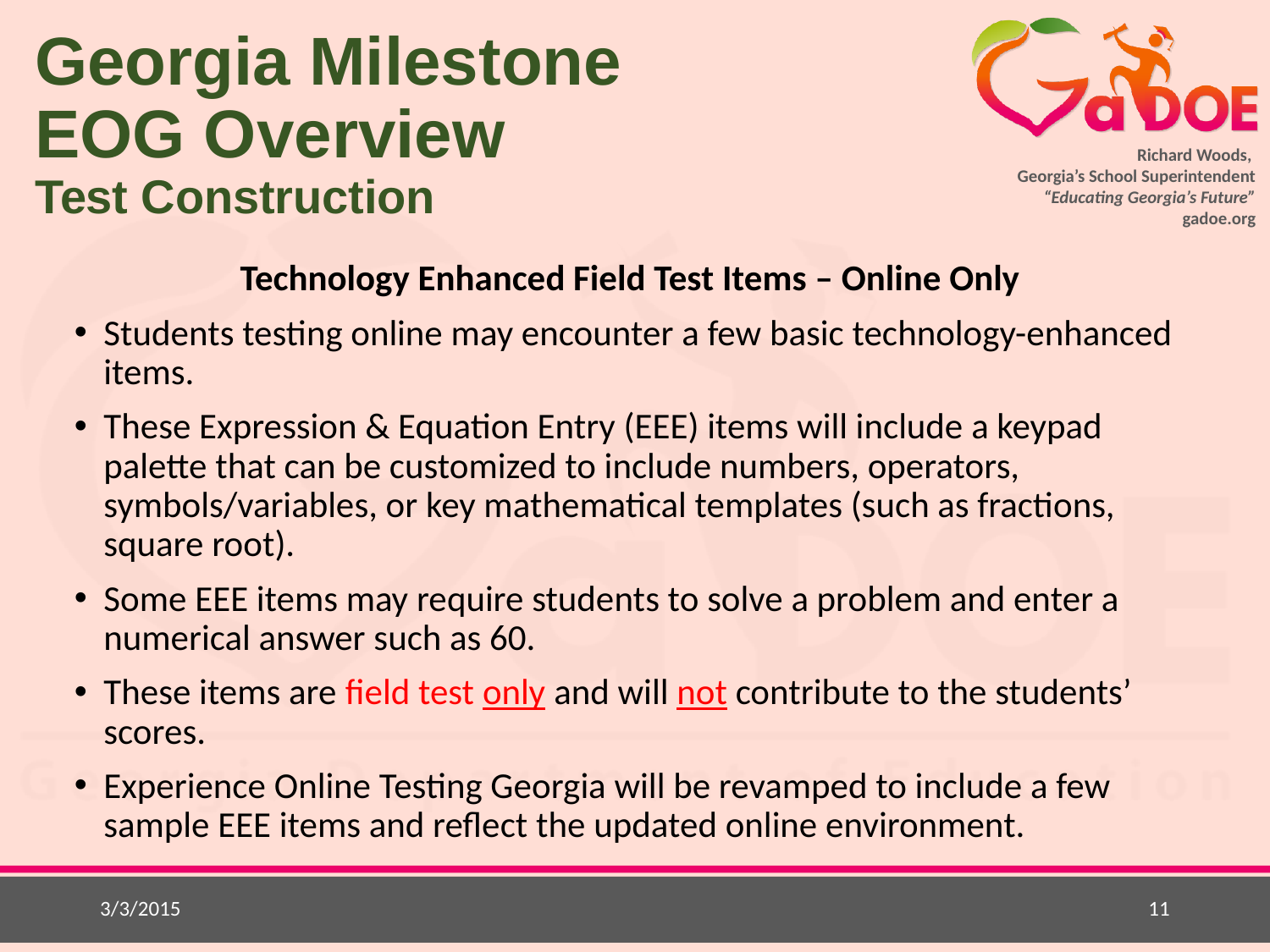

# Georgia Milestone EOG Overview Test Construction
Technology Enhanced Field Test Items – Online Only
Students testing online may encounter a few basic technology-enhanced items.
These Expression & Equation Entry (EEE) items will include a keypad palette that can be customized to include numbers, operators, symbols/variables, or key mathematical templates (such as fractions, square root).
Some EEE items may require students to solve a problem and enter a numerical answer such as 60.
These items are field test only and will not contribute to the students’ scores.
Experience Online Testing Georgia will be revamped to include a few sample EEE items and reflect the updated online environment.

3/3/2015
11